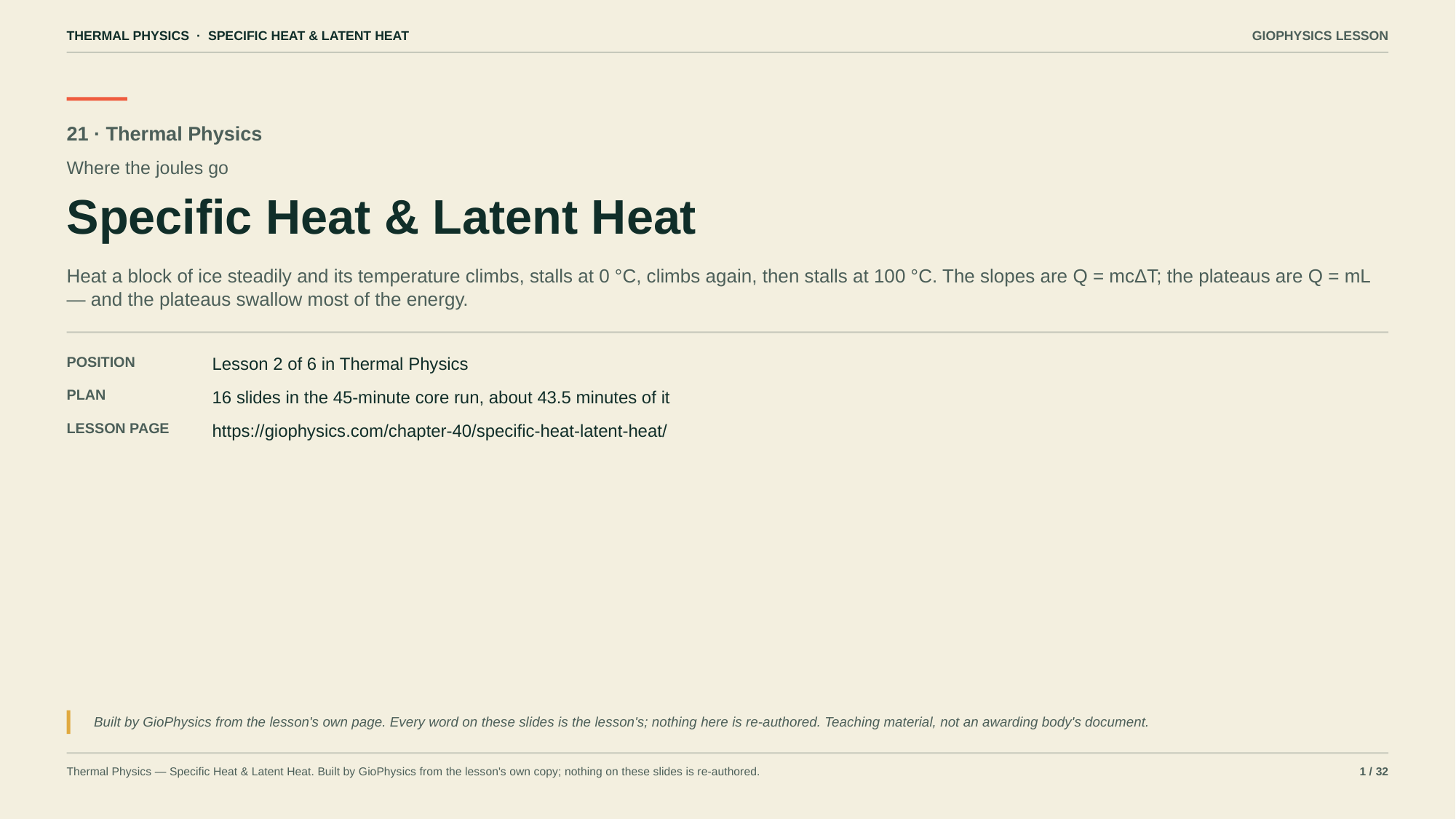

THERMAL PHYSICS  ·  SPECIFIC HEAT & LATENT HEAT
GIOPHYSICS LESSON

21 · Thermal Physics
Where the joules go
Specific Heat & Latent Heat
Heat a block of ice steadily and its temperature climbs, stalls at 0 °C, climbs again, then stalls at 100 °C. The slopes are Q = mcΔT; the plateaus are Q = mL — and the plateaus swallow most of the energy.

POSITION
Lesson 2 of 6 in Thermal Physics
PLAN
16 slides in the 45-minute core run, about 43.5 minutes of it
LESSON PAGE
https://giophysics.com/chapter-40/specific-heat-latent-heat/

Built by GioPhysics from the lesson's own page. Every word on these slides is the lesson's; nothing here is re-authored. Teaching material, not an awarding body's document.

Thermal Physics — Specific Heat & Latent Heat. Built by GioPhysics from the lesson's own copy; nothing on these slides is re-authored.
1 / 32